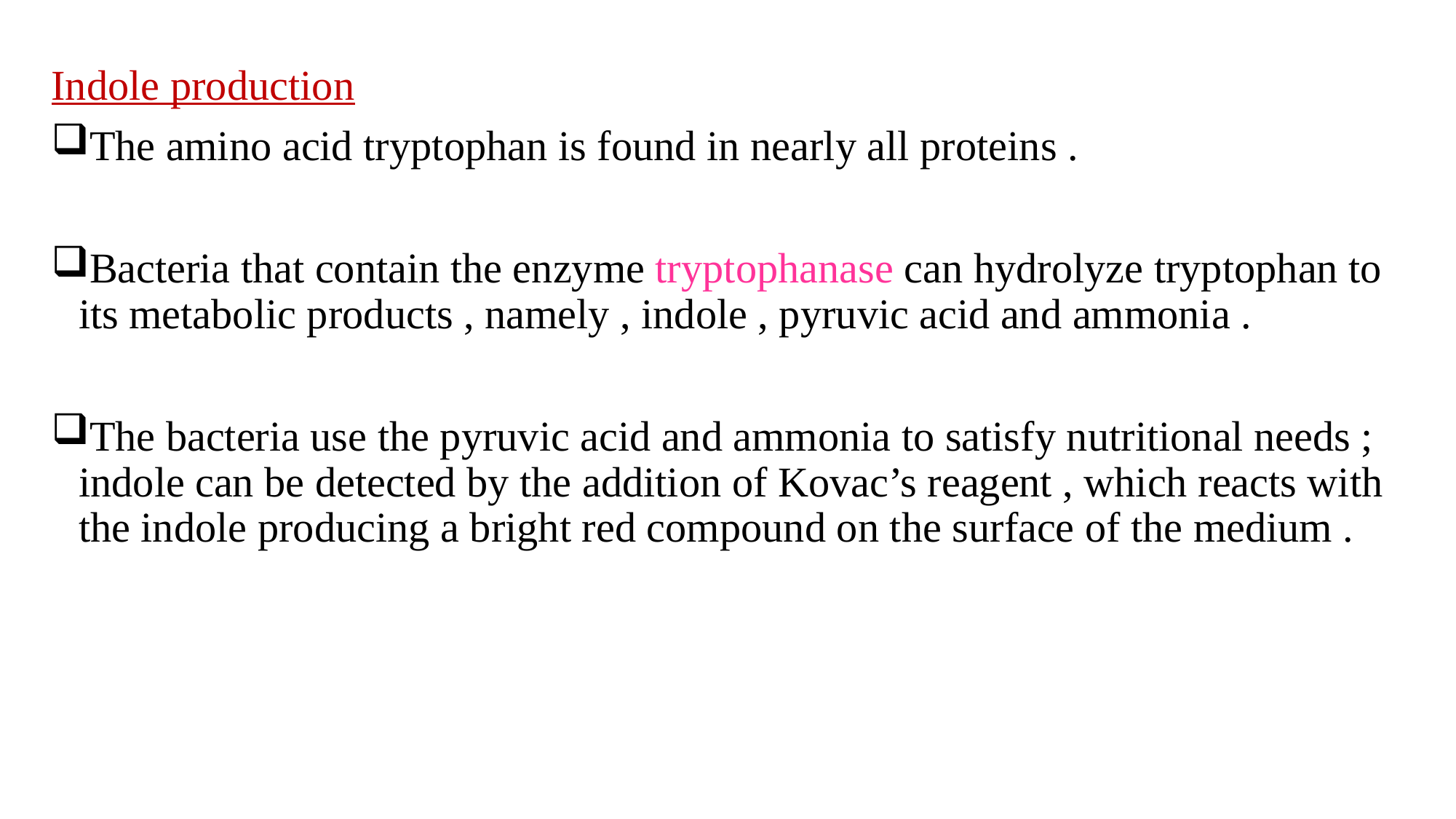

Indole production
The amino acid tryptophan is found in nearly all proteins .

Bacteria that contain the enzyme tryptophanase can hydrolyze tryptophan to its metabolic products , namely , indole , pyruvic acid and ammonia .

The bacteria use the pyruvic acid and ammonia to satisfy nutritional needs ; indole can be detected by the addition of Kovac’s reagent , which reacts with the indole producing a bright red compound on the surface of the medium .